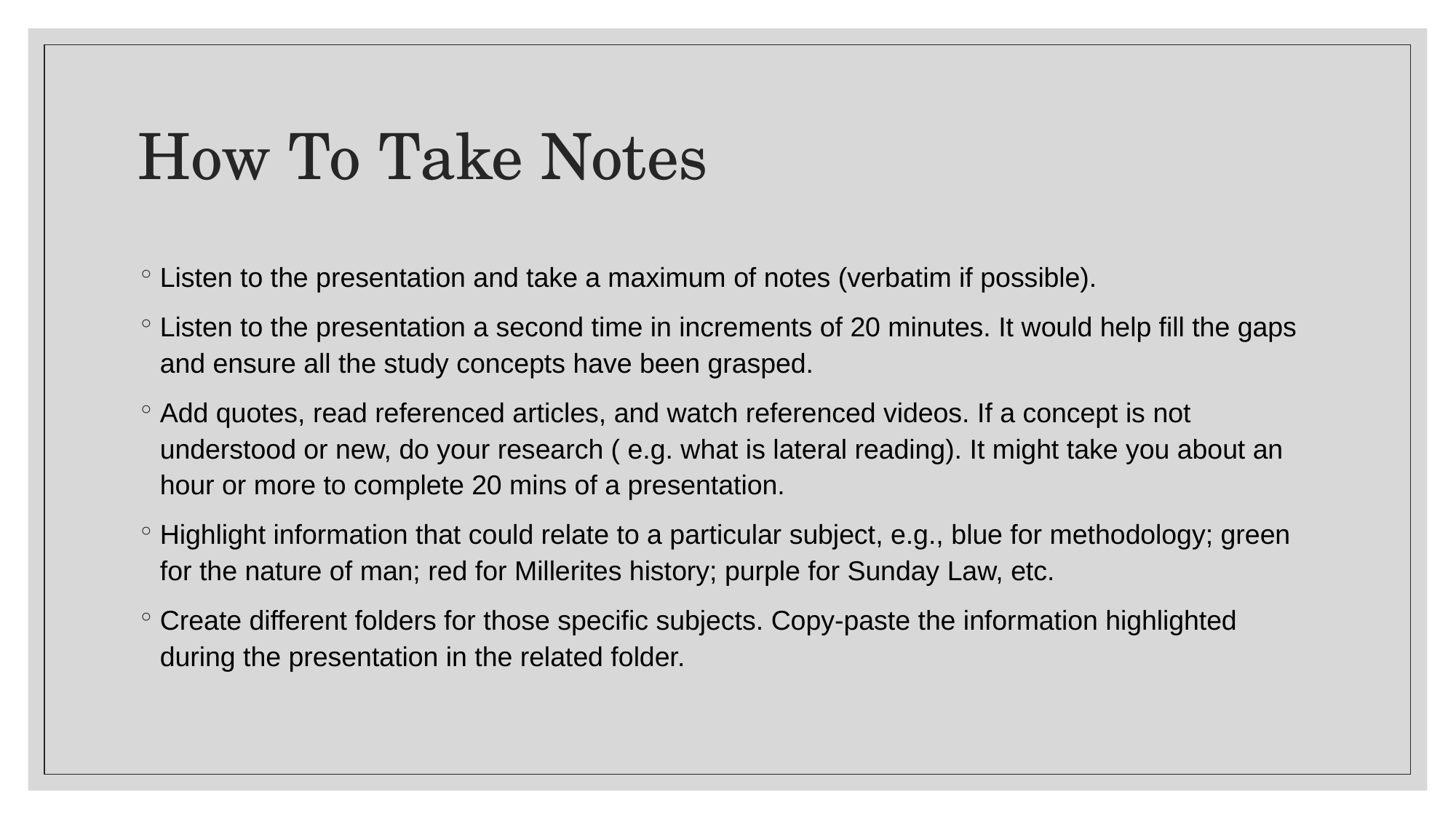

# How To Take Notes
Listen to the presentation and take a maximum of notes (verbatim if possible).
Listen to the presentation a second time in increments of 20 minutes. It would help fill the gaps and ensure all the study concepts have been grasped.
Add quotes, read referenced articles, and watch referenced videos. If a concept is not understood or new, do your research ( e.g. what is lateral reading). It might take you about an hour or more to complete 20 mins of a presentation.
Highlight information that could relate to a particular subject, e.g., blue for methodology; green for the nature of man; red for Millerites history; purple for Sunday Law, etc.
Create different folders for those specific subjects. Copy-paste the information highlighted during the presentation in the related folder.